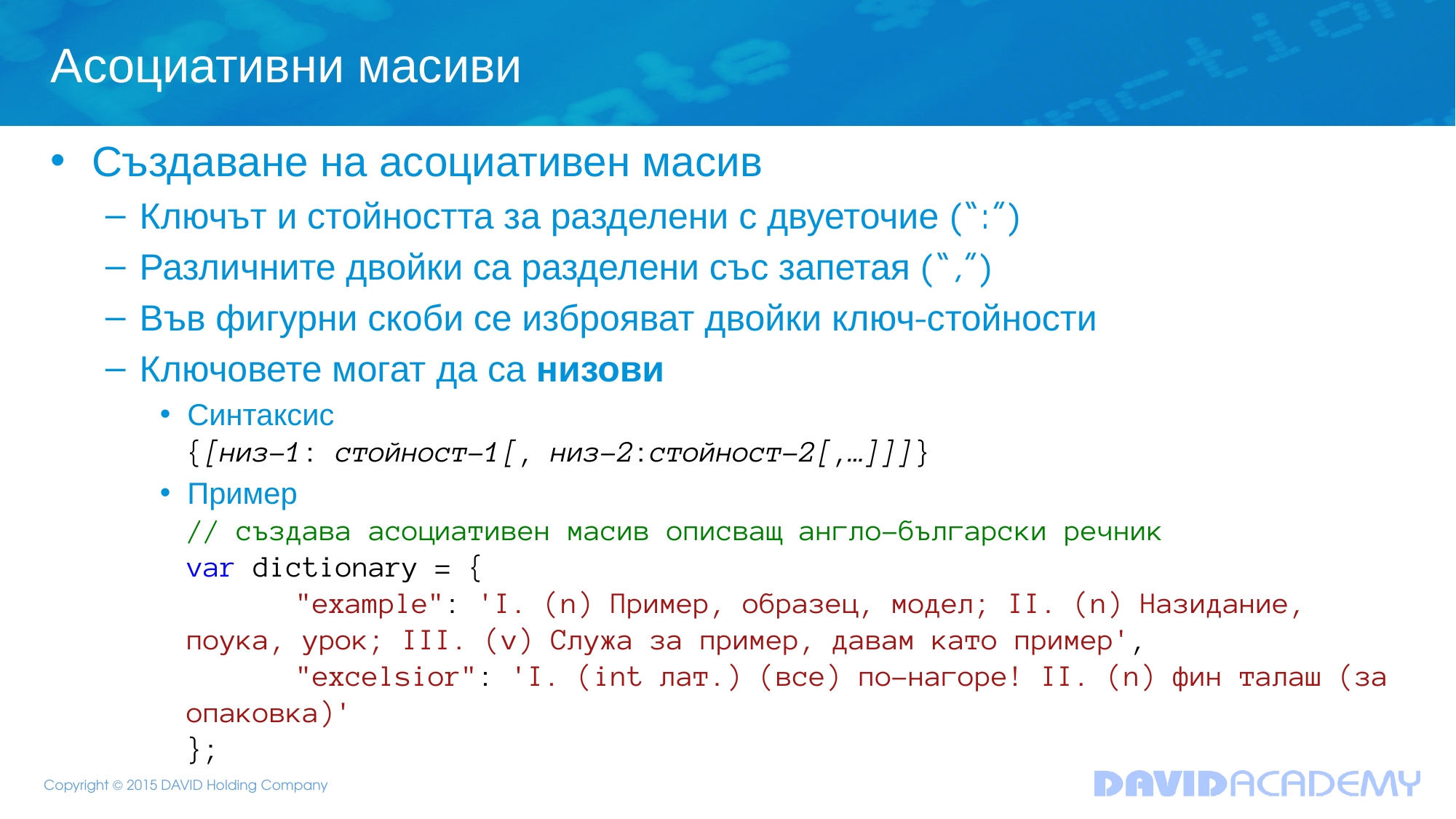

# Асоциативни масиви
Създаване на асоциативен масив
Ключът и стойността за разделени с двуеточие (“:”)
Различните двойки са разделени със запетая (“,”)
Във фигурни скоби се изброяват двойки ключ-стойности
Ключовете могат да са низови
Синтаксис
{[низ-1: стойност-1[, низ-2:стойност-2[,…]]]}
Пример
// създава асоциативен масив описващ англо-български речник
var dictionary = {
	"example": 'I. (n) Пример, образец, модел; II. (n) Назидание, поука, урок; III. (v) Служа за пример, давам като пример',
	"excelsior": 'I. (int лат.) (все) по-нагоре! II. (n) фин талаш (за опаковка)'
};